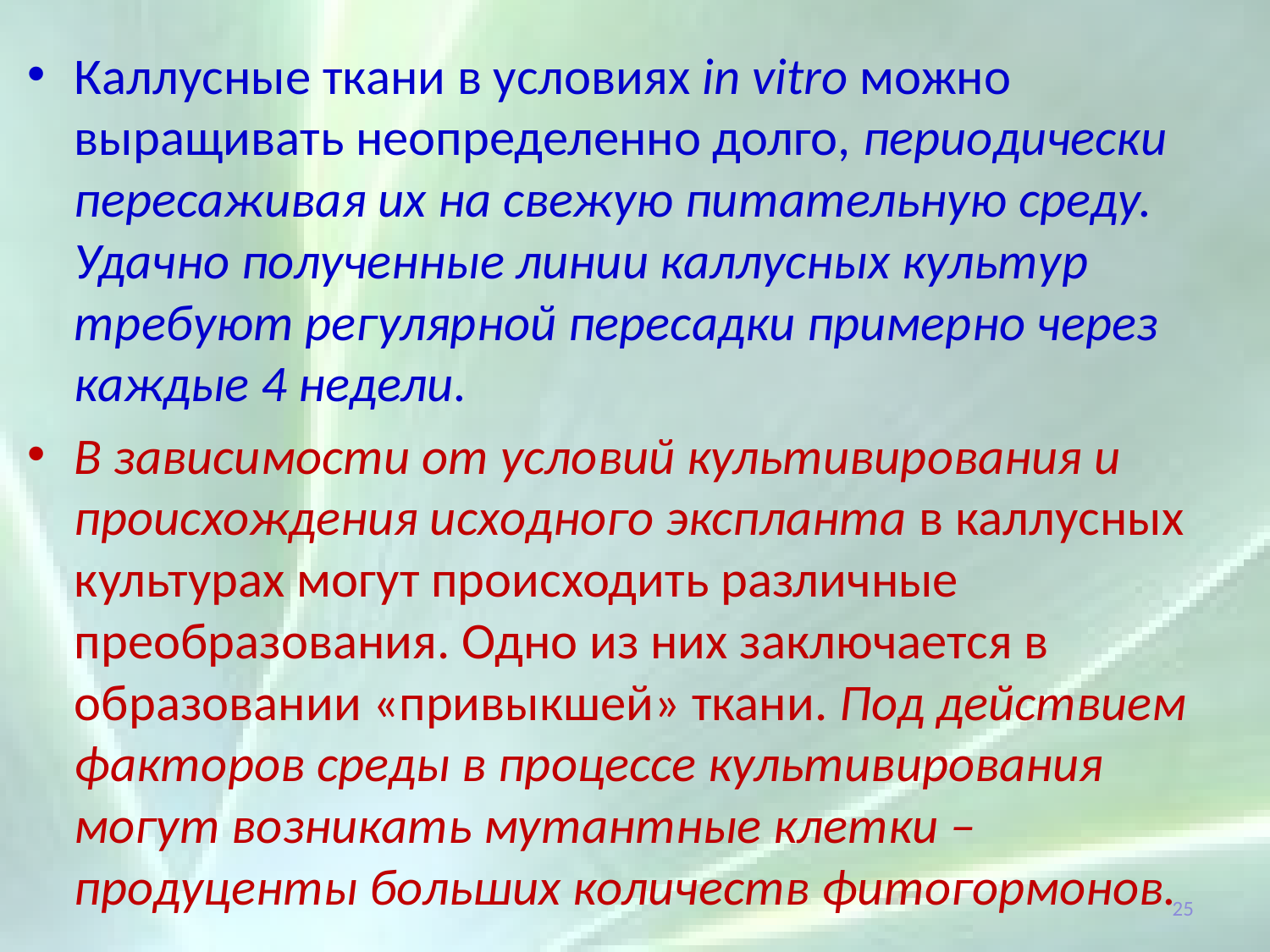

Каллусные ткани в условиях in vitro можно выращивать неопределенно долго, периодически пересаживая их на свежую питательную среду. Удачно полученные линии каллусных культур требуют регулярной пересадки примерно через каждые 4 недели.
В зависимости от условий культивирования и происхождения исходного экспланта в каллусных культурах могут происходить различные преобразования. Одно из них заключается в образовании «привыкшей» ткани. Под действием факторов среды в процессе культивирования могут возникать мутантные клетки – продуценты больших количеств фитогормонов.
25